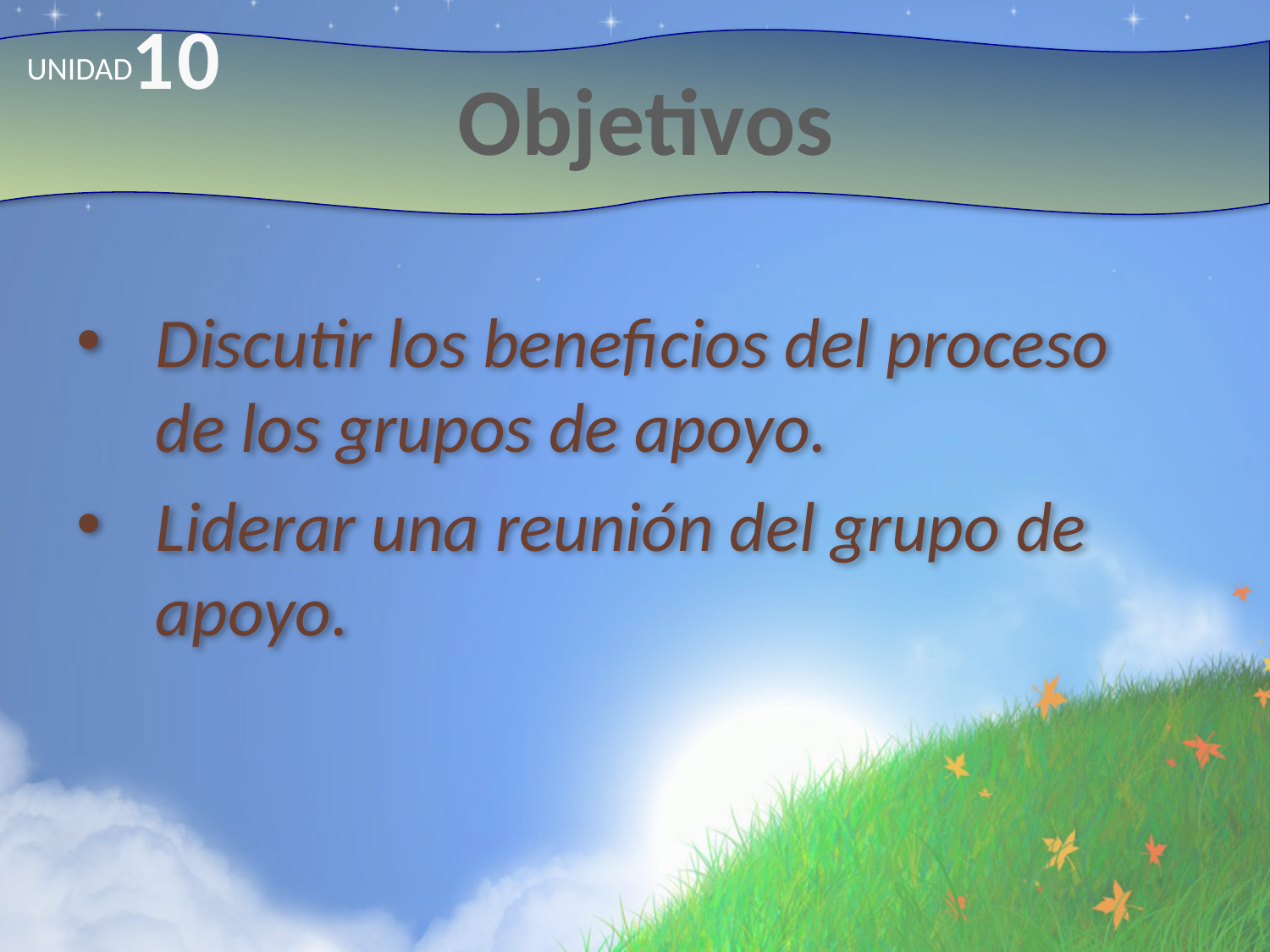

10

# Objetivos
UNIDAD
Discutir los beneficios del proceso de los grupos de apoyo.
Liderar una reunión del grupo de apoyo.